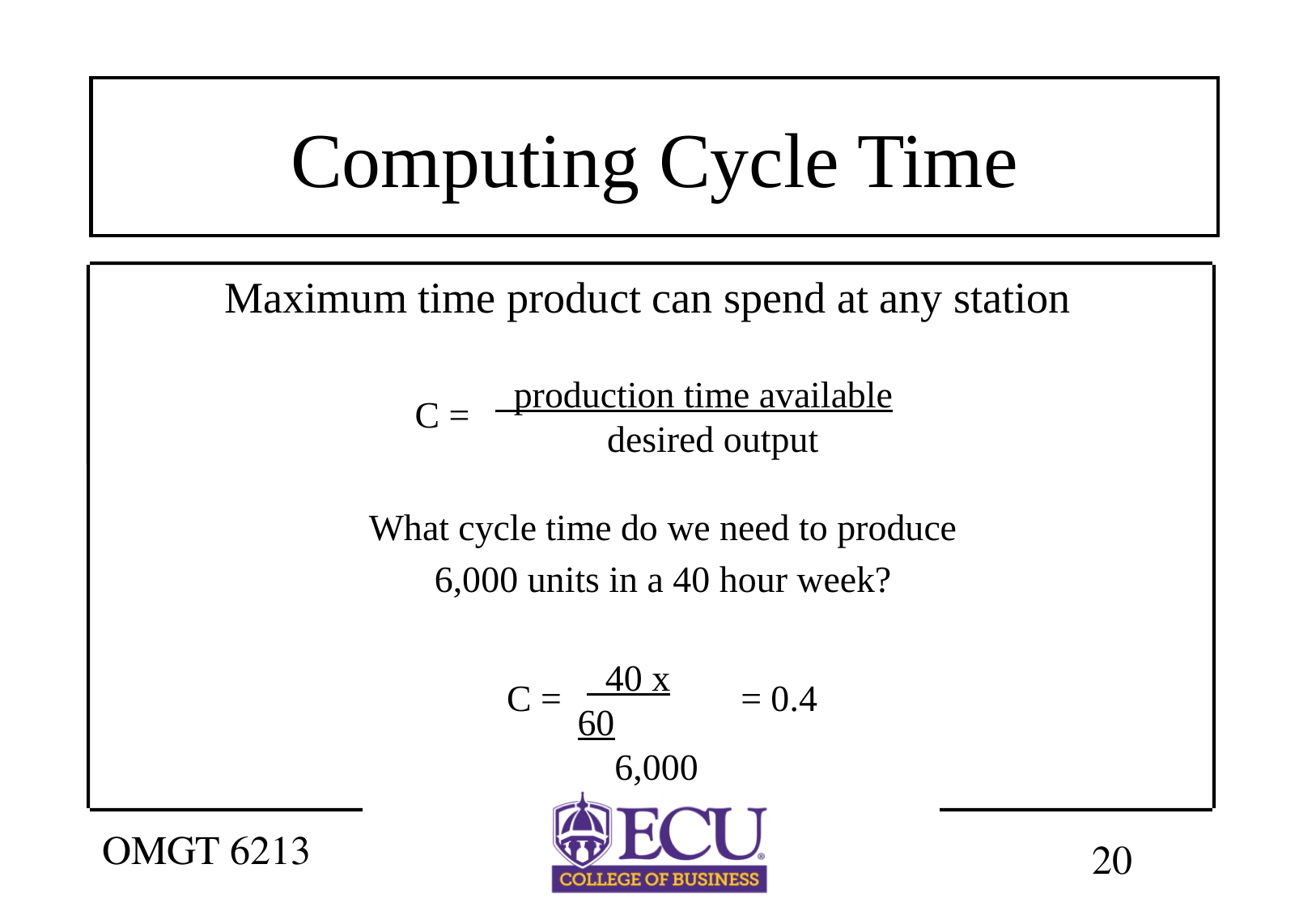

# Computing Cycle Time
Maximum time product can spend at any station
   production time available
	desired output
C =
What cycle time do we need to produce
6,000 units in a 40 hour week?
   40 x 60
    6,000
C =
= 0.4